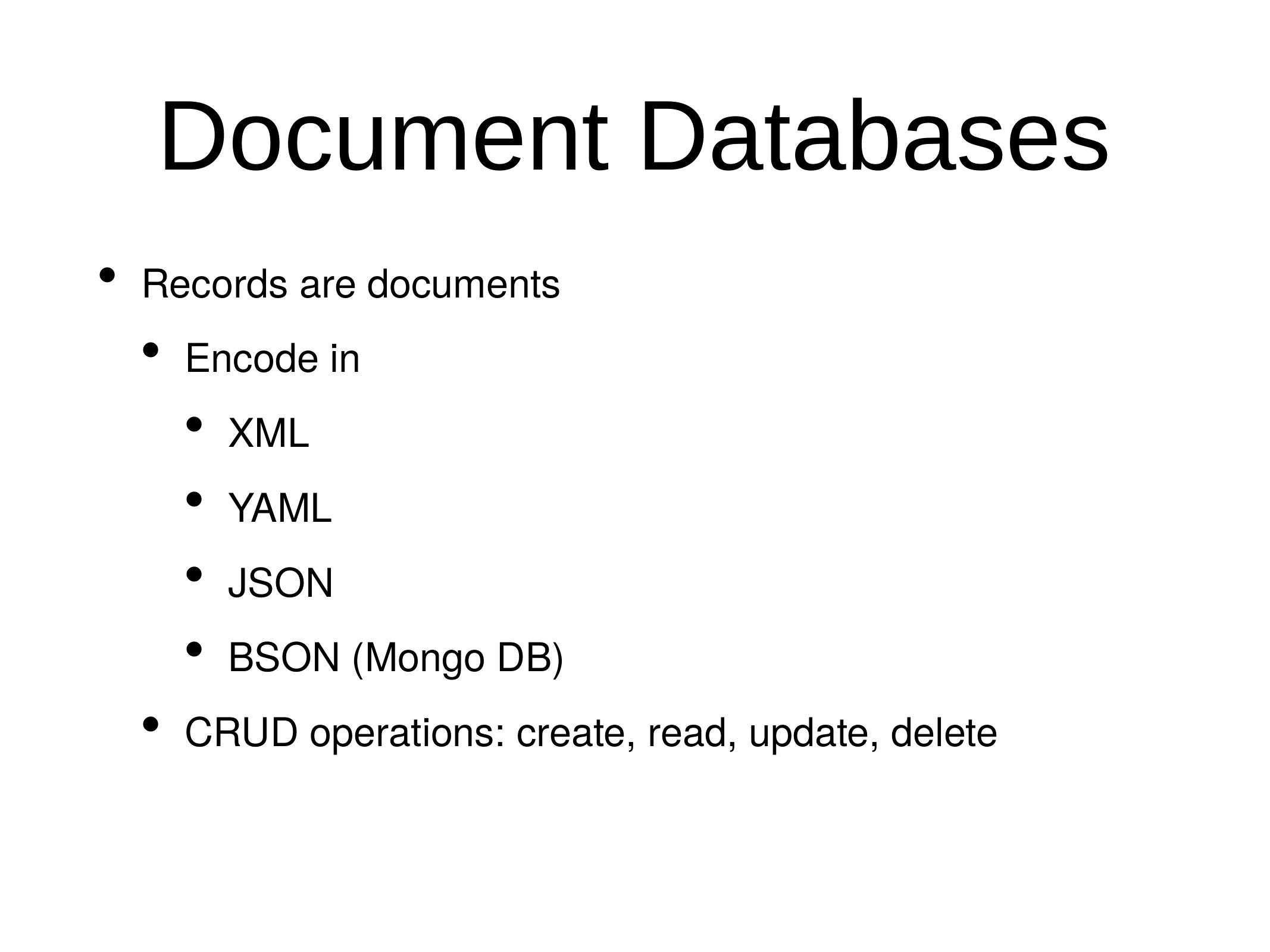

# Document Databases
Records are documents
Encode in
XML
YAML
JSON
BSON (Mongo DB)
CRUD operations: create, read, update, delete